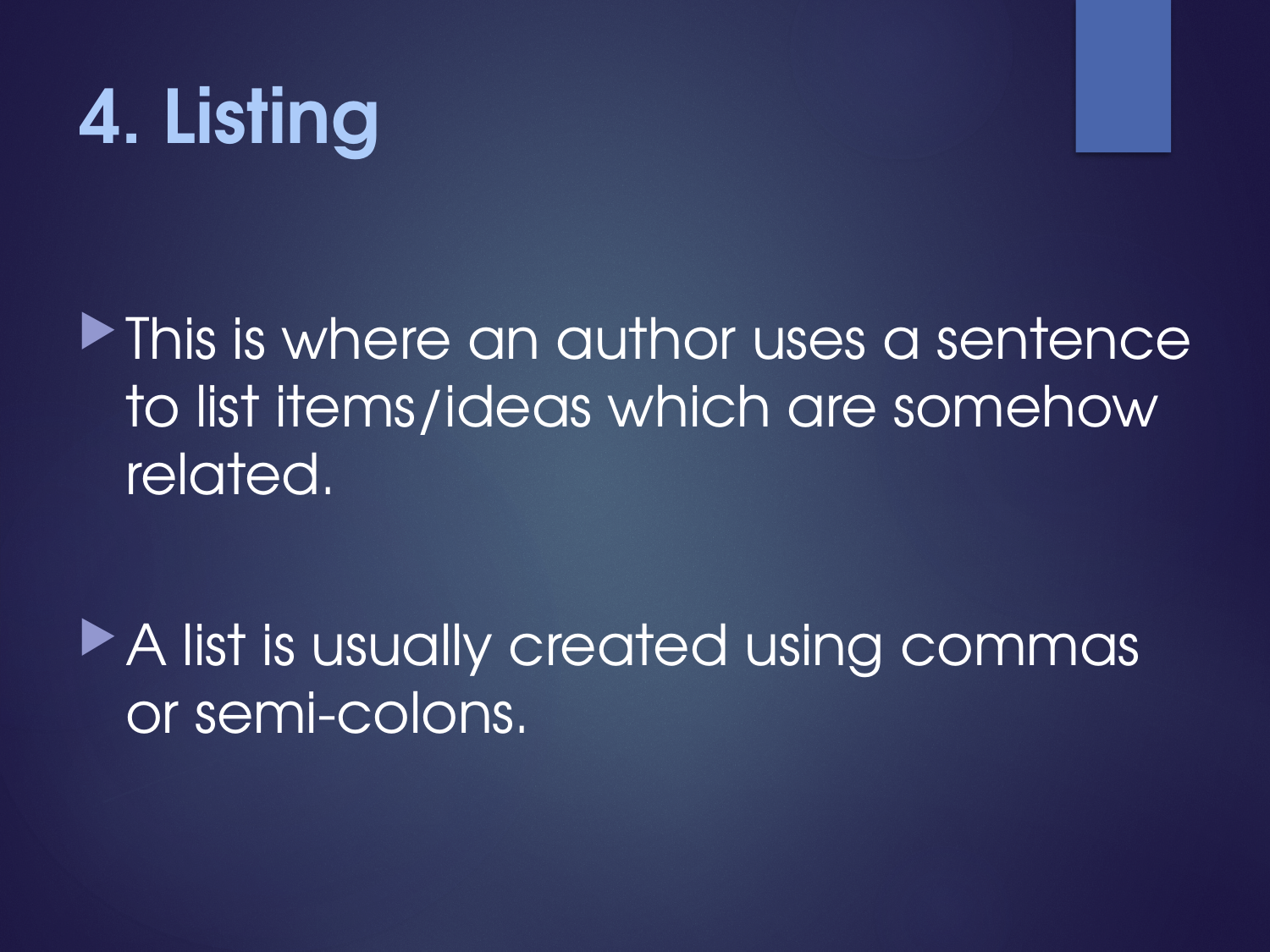

# 4. Listing

This is where an author uses a sentence to list items/ideas which are somehow related.

A list is usually created using commas or semi-colons.